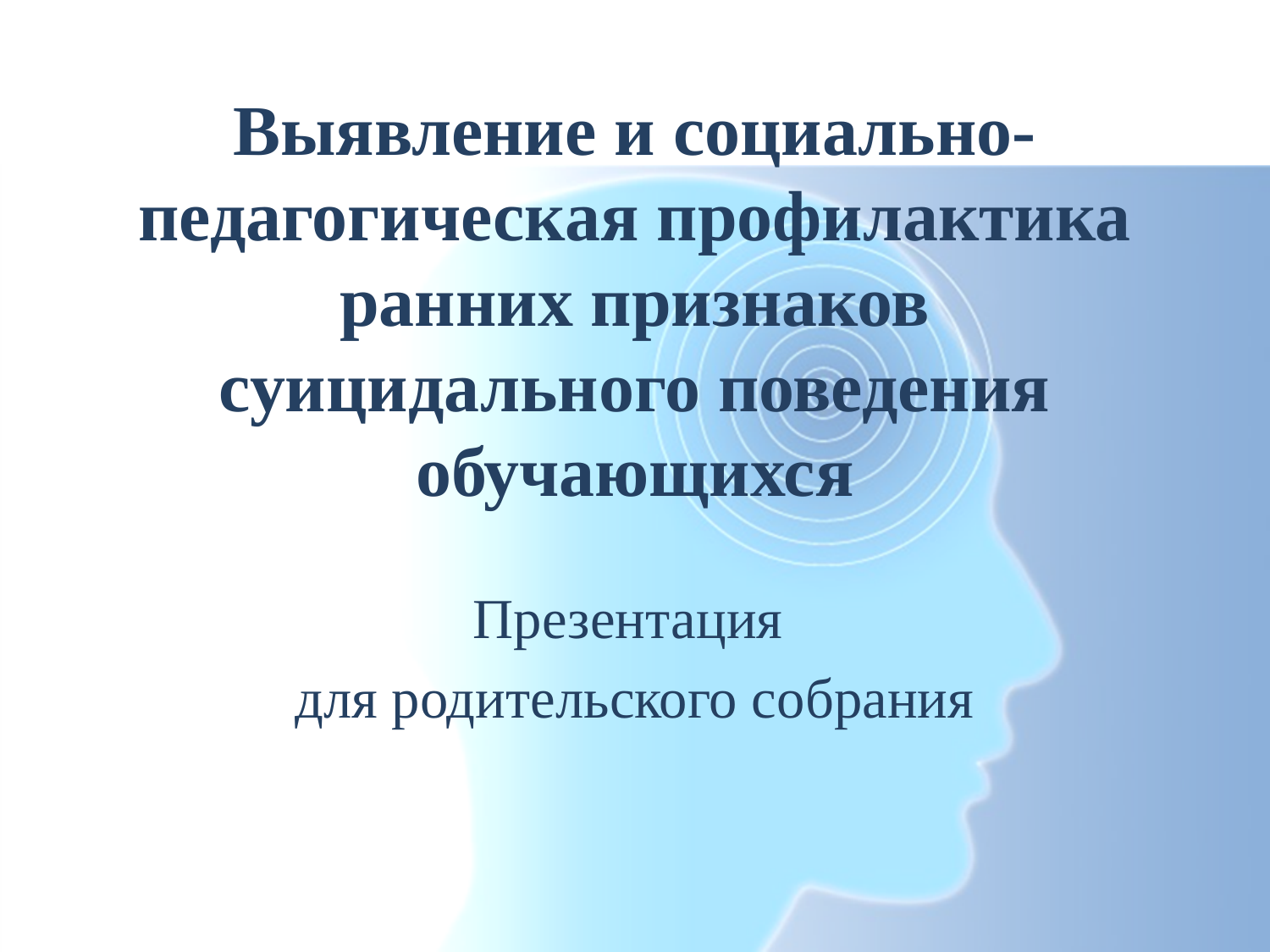

# Выявление и социально-педагогическая профилактика ранних признаков суицидального поведения обучающихся
Презентация
для родительского собрания